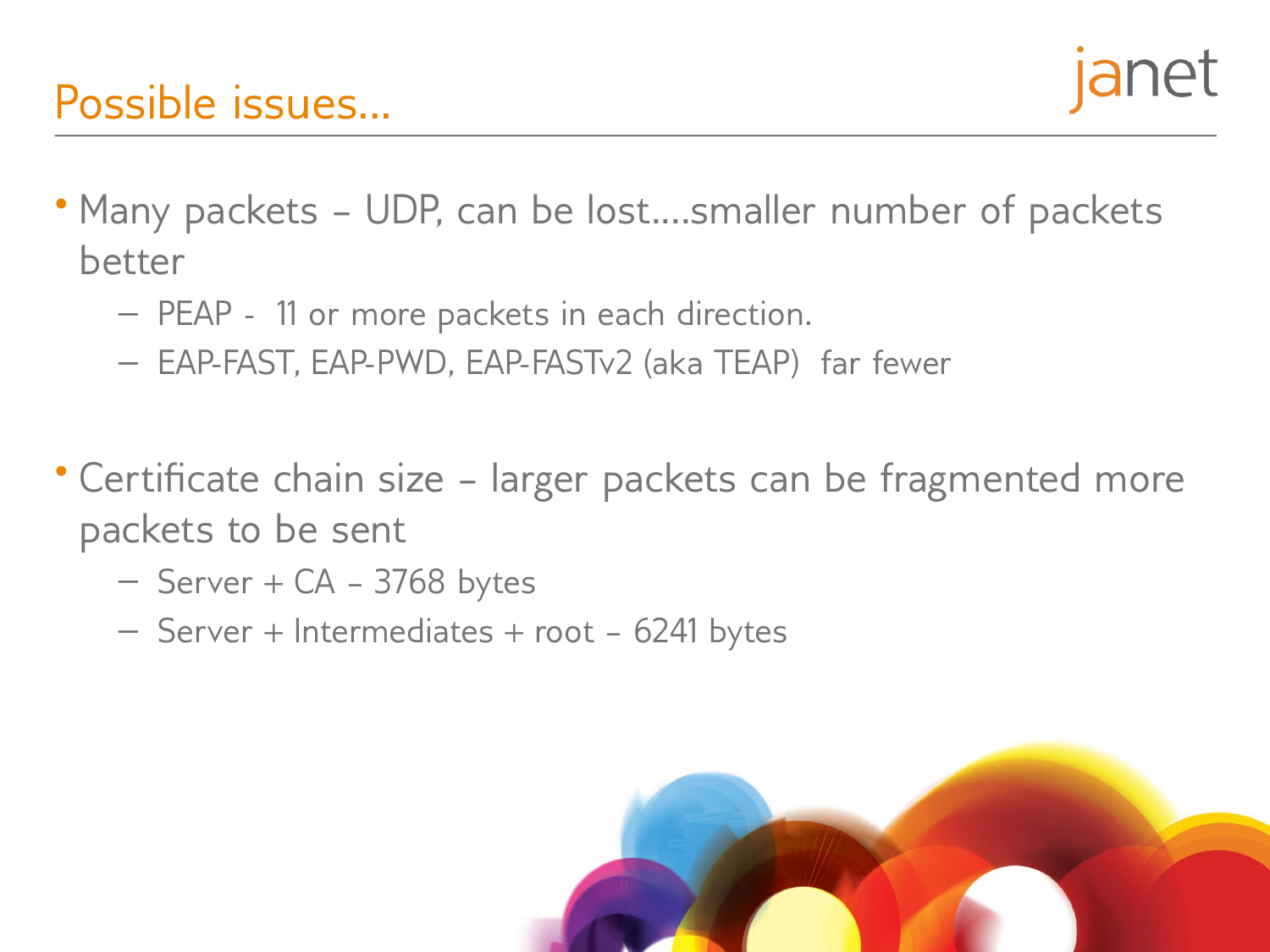

# Possible issues...
Many packets – UDP, can be lost....smaller number of packets better
PEAP -  11 or more packets in each direction.
EAP-FAST, EAP-PWD, EAP-FASTv2 (aka TEAP)  far fewer

Certificate chain size – larger packets can be fragmented more packets to be sent
Server + CA – 3768 bytes
Server + Intermediates + root – 6241 bytes